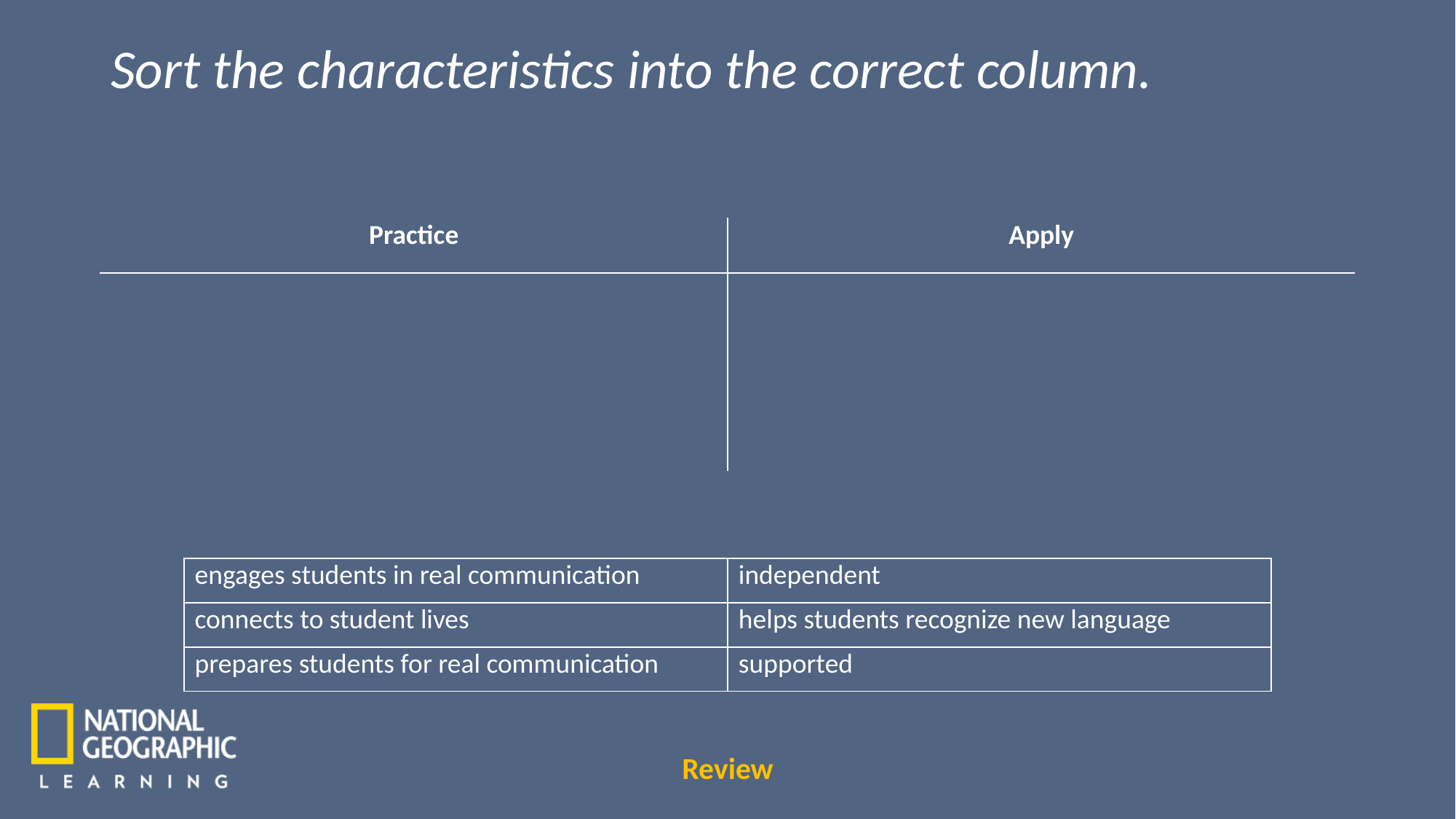

Sort the characteristics into the correct column.
| Practice | Apply |
| --- | --- |
|  |  |
| engages students in real communication | independent |
| --- | --- |
| connects to student lives | helps students recognize new language |
| prepares students for real communication | supported |